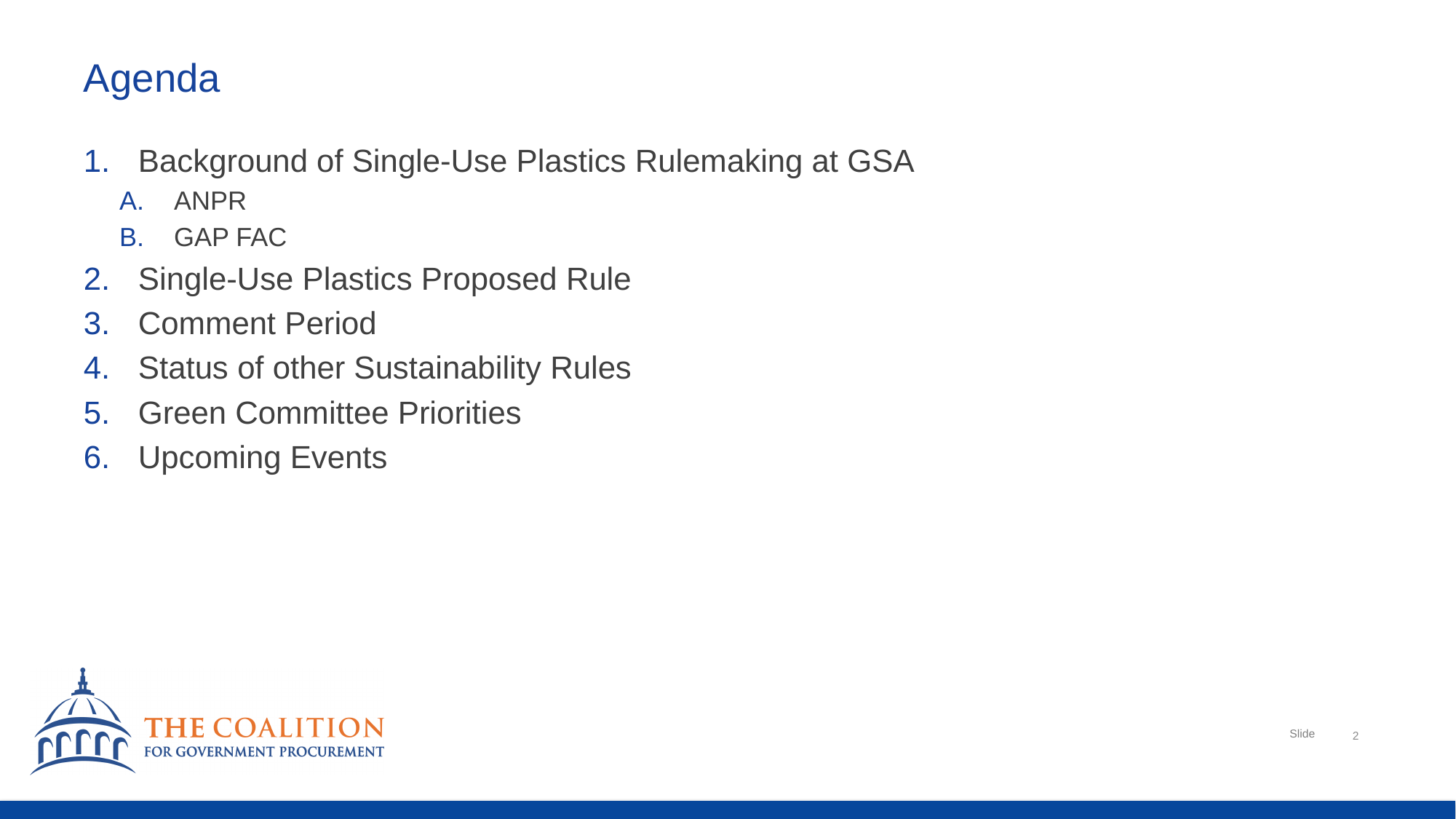

# Agenda
Background of Single-Use Plastics Rulemaking at GSA
ANPR
GAP FAC
Single-Use Plastics Proposed Rule
Comment Period
Status of other Sustainability Rules
Green Committee Priorities
Upcoming Events
2